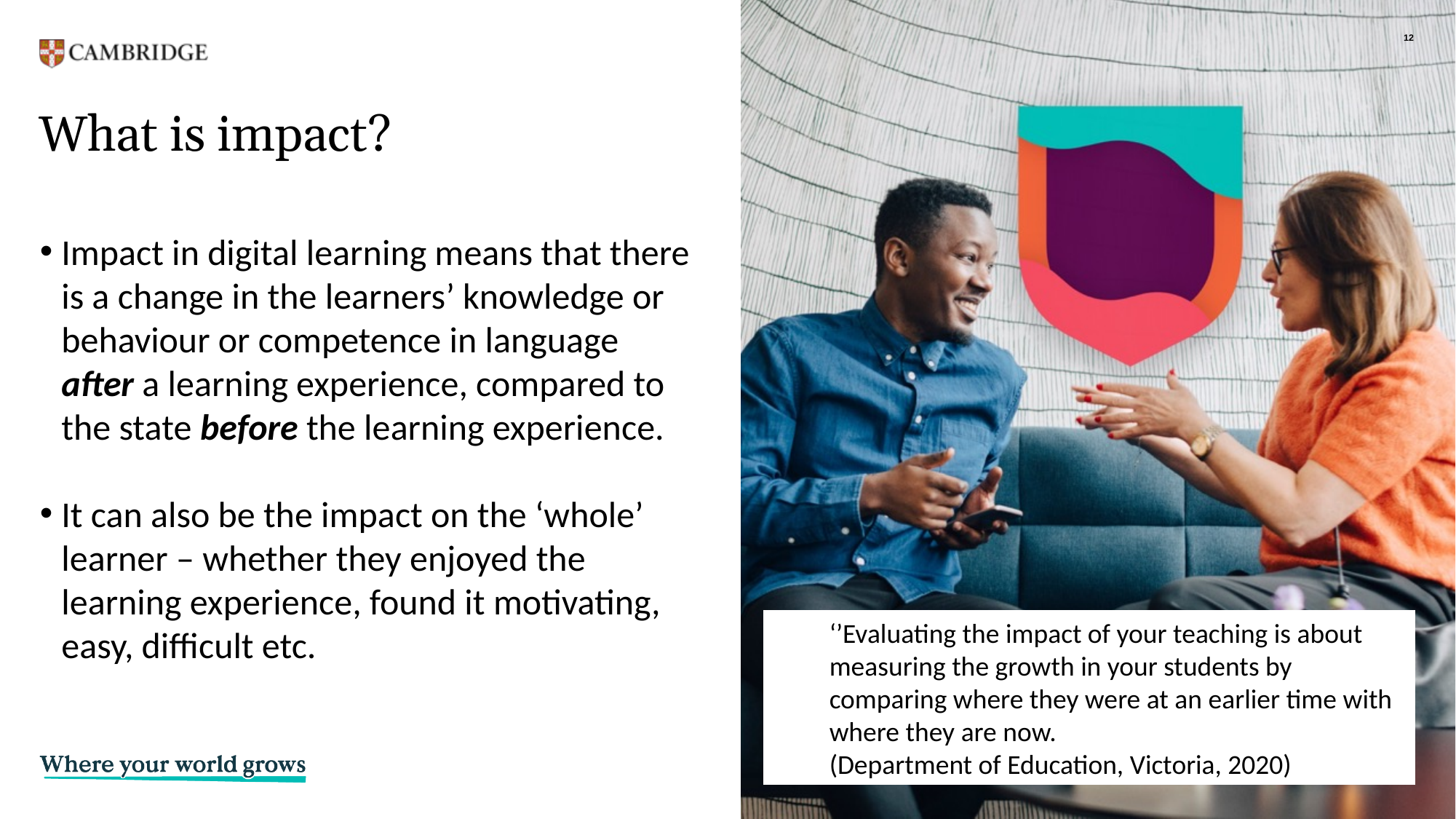

12
# What is impact?
Impact in digital learning means that there is a change in the learners’ knowledge or behaviour or competence in language after a learning experience, compared to the state before the learning experience.

It can also be the impact on the ‘whole’ learner – whether they enjoyed the learning experience, found it motivating, easy, difficult etc.

‘’Evaluating the impact of your teaching is about measuring the growth in your students by comparing where they were at an earlier time with where they are now.
(Department of Education, Victoria, 2020)